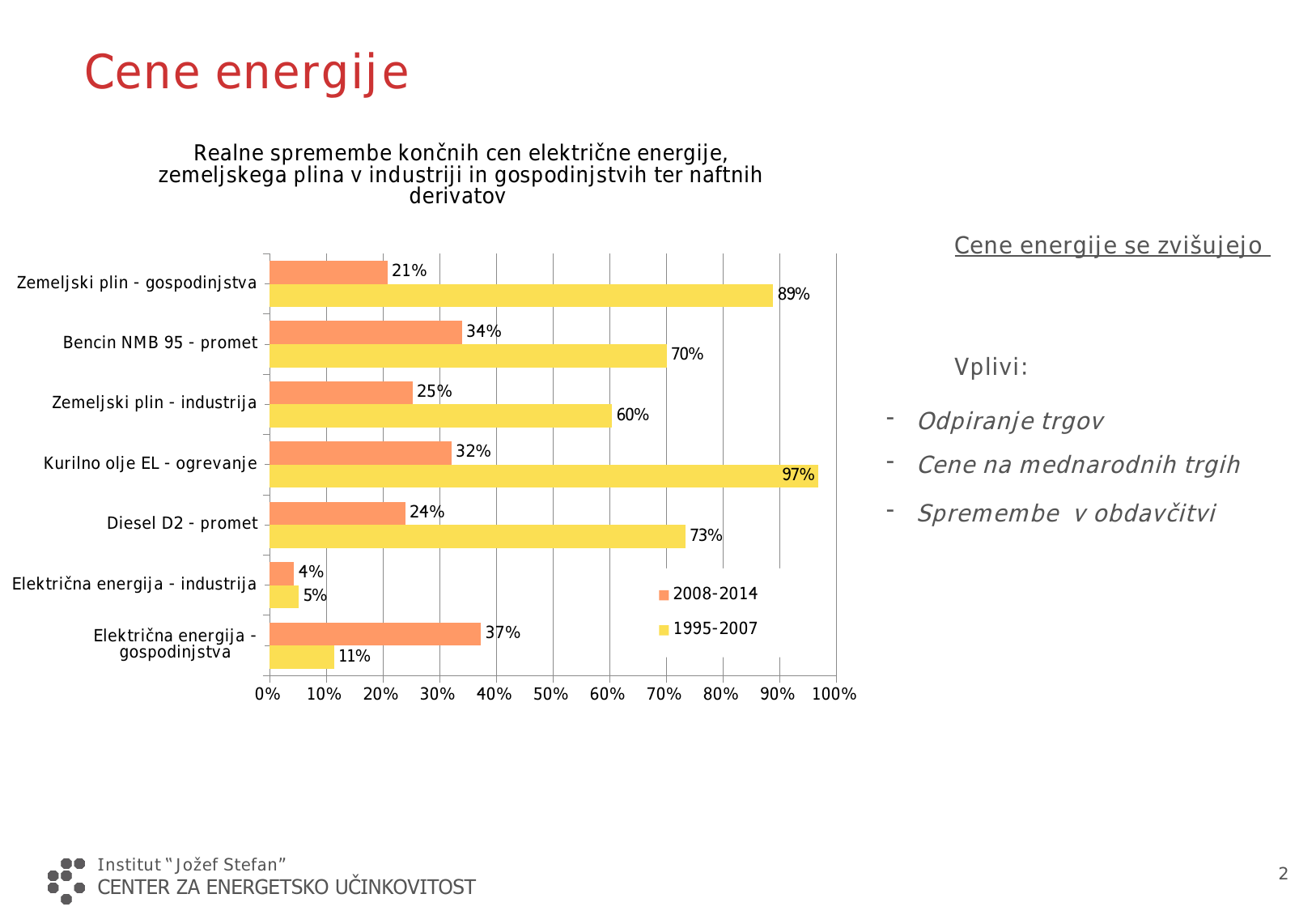

# Cene energije

### Chart: Realne spremembe končnih cen električne energije, zemeljskega plina v industriji in gospodinjstvih ter naftnih derivatov

| Category | 1995-2007 | 2008-2014 |
|---|---|---|
| Električna energija - gospodinjstva | 0.113379330161955 | 0.372914726417554 |
| Električna energija - industrija | 0.0513293793478957 | 0.0432807653290153 |
| Diesel D2 - promet | 0.733884426519109 | 0.23951117682129 |
| Kurilno olje EL - ogrevanje | 0.968766754176772 | 0.321253205585844 |
| Zemeljski plin - industrija | 0.604496041549288 | 0.25240100141885 |
| Bencin NMB 95 - promet | 0.700603586358644 | 0.33982575109174 |
| Zemeljski plin - gospodinjstva | 0.888937594840144 | 0.207833547938647 |
	Cene energije se zvišujejo

	Vplivi:
Odpiranje trgov
Cene na mednarodnih trgih
Spremembe  v obdavčitvi